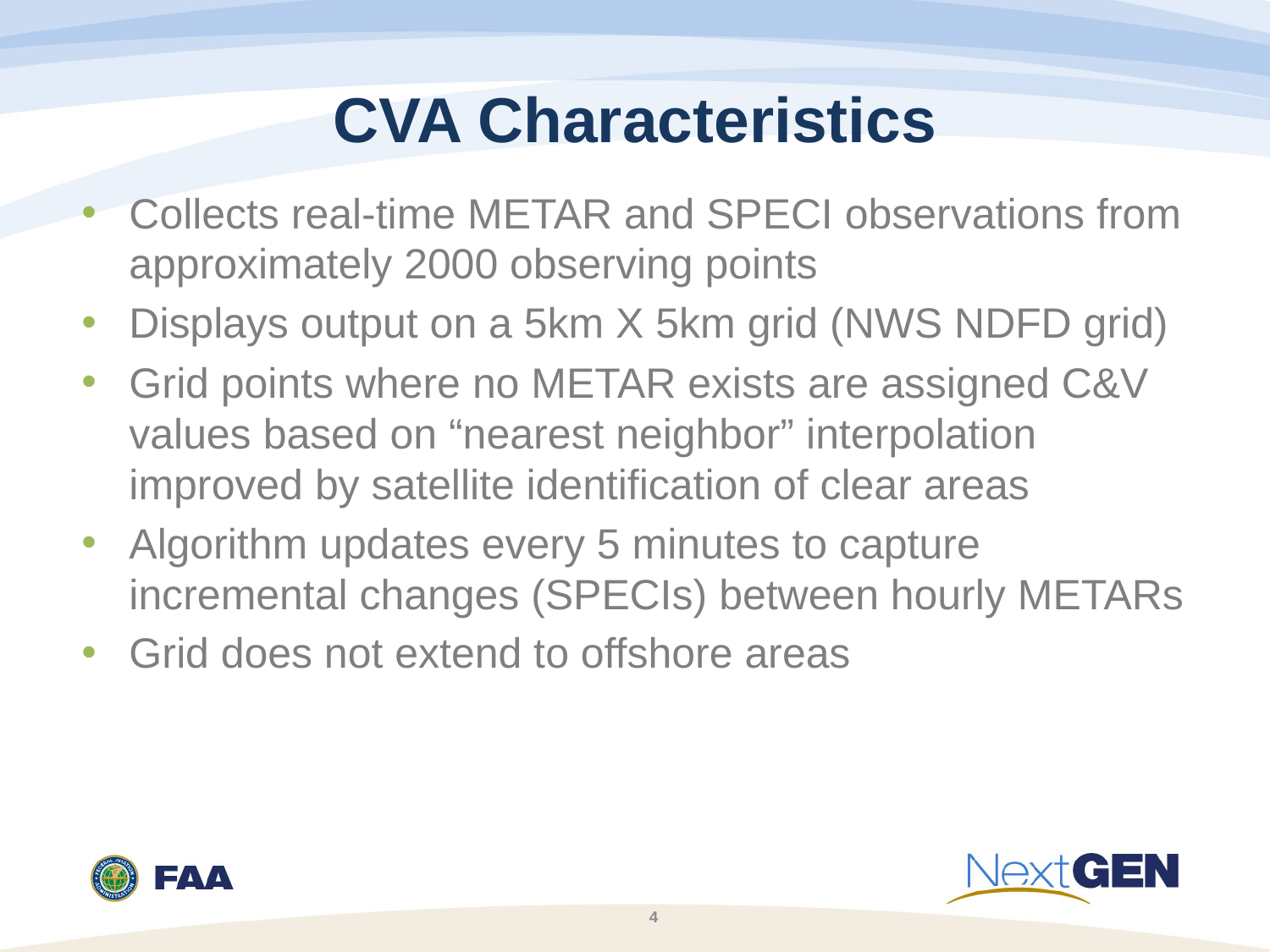

# CVA Characteristics
Collects real-time METAR and SPECI observations from approximately 2000 observing points
Displays output on a 5km X 5km grid (NWS NDFD grid)
Grid points where no METAR exists are assigned C&V values based on “nearest neighbor” interpolation improved by satellite identification of clear areas
Algorithm updates every 5 minutes to capture incremental changes (SPECIs) between hourly METARs
Grid does not extend to offshore areas

4